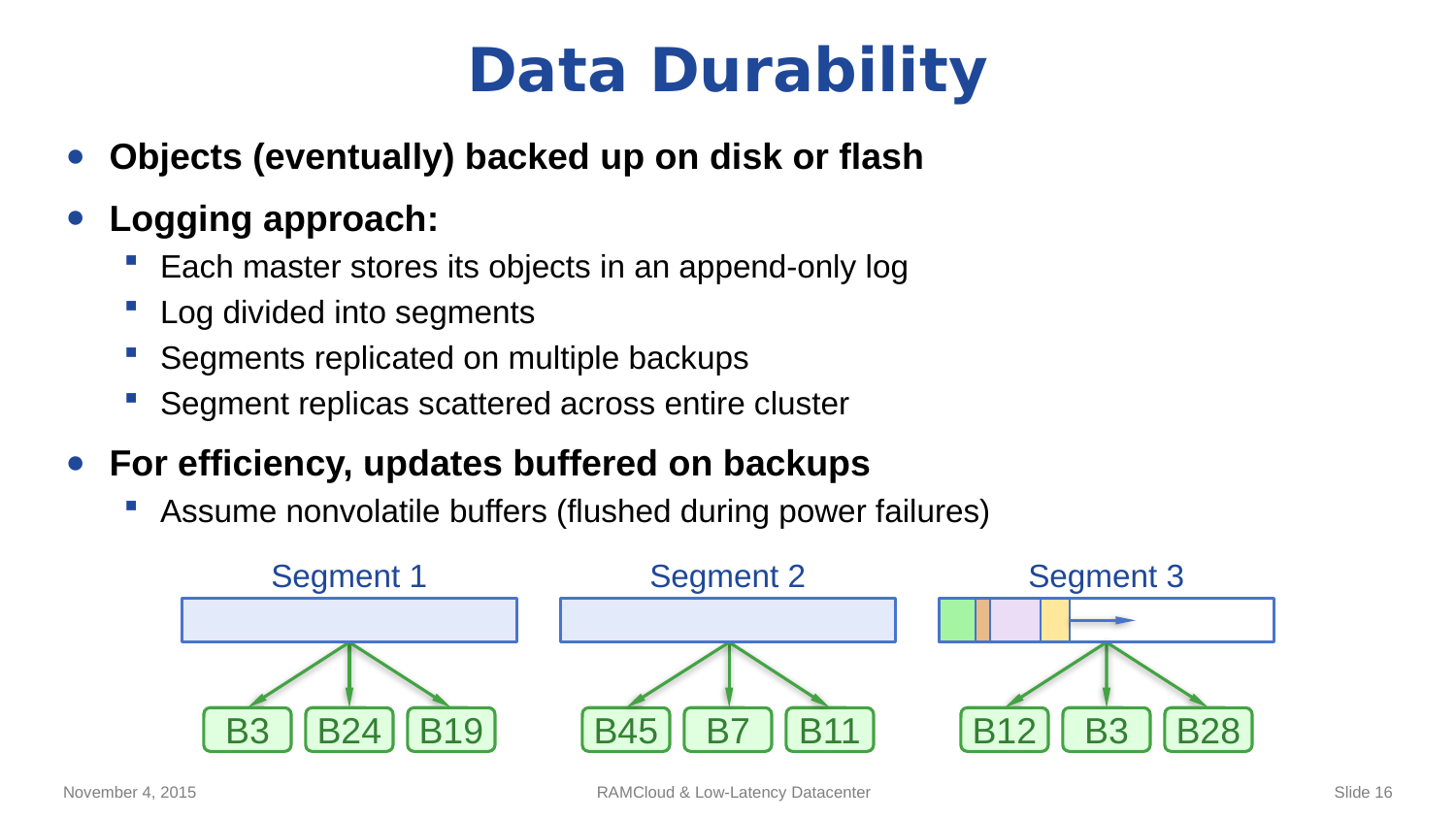

# Data Durability
Objects (eventually) backed up on disk or flash
Logging approach:
Each master stores its objects in an append-only log
Log divided into segments
Segments replicated on multiple backups
Segment replicas scattered across entire cluster
For efficiency, updates buffered on backups
Assume nonvolatile buffers (flushed during power failures)

Segment 1
Segment 2
Segment 3

B3
B24
B19
B45
B7
B11
B12
B3
B28
November 4, 2015
RAMCloud & Low-Latency Datacenter
Slide 16